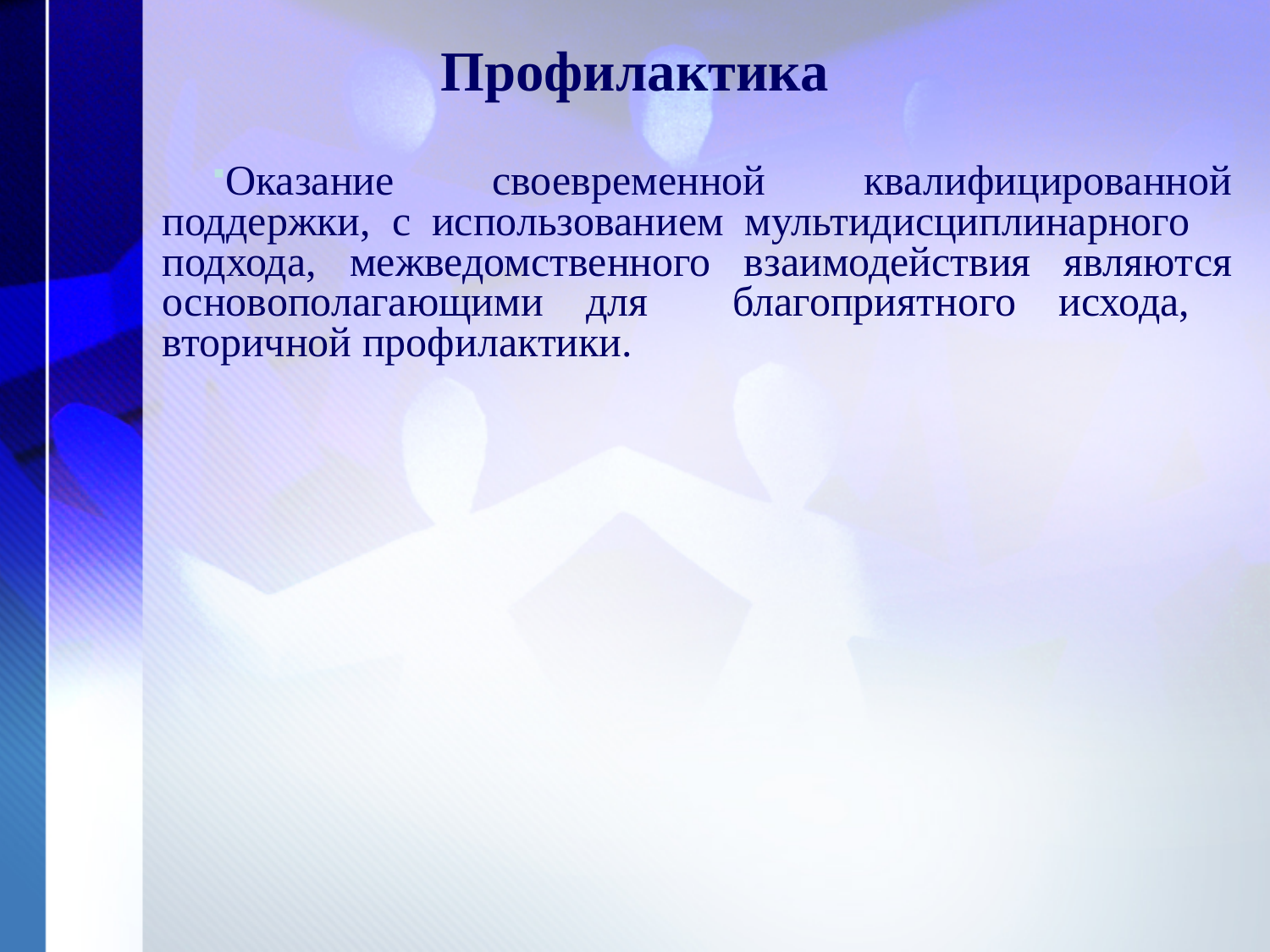

# Профилактика
Оказание своевременной квалифицированной поддержки, с использованием мультидисциплинарного   подхода, межведомственного взаимодействия являются основополагающими для  благоприятного исхода,  вторичной профилактики.